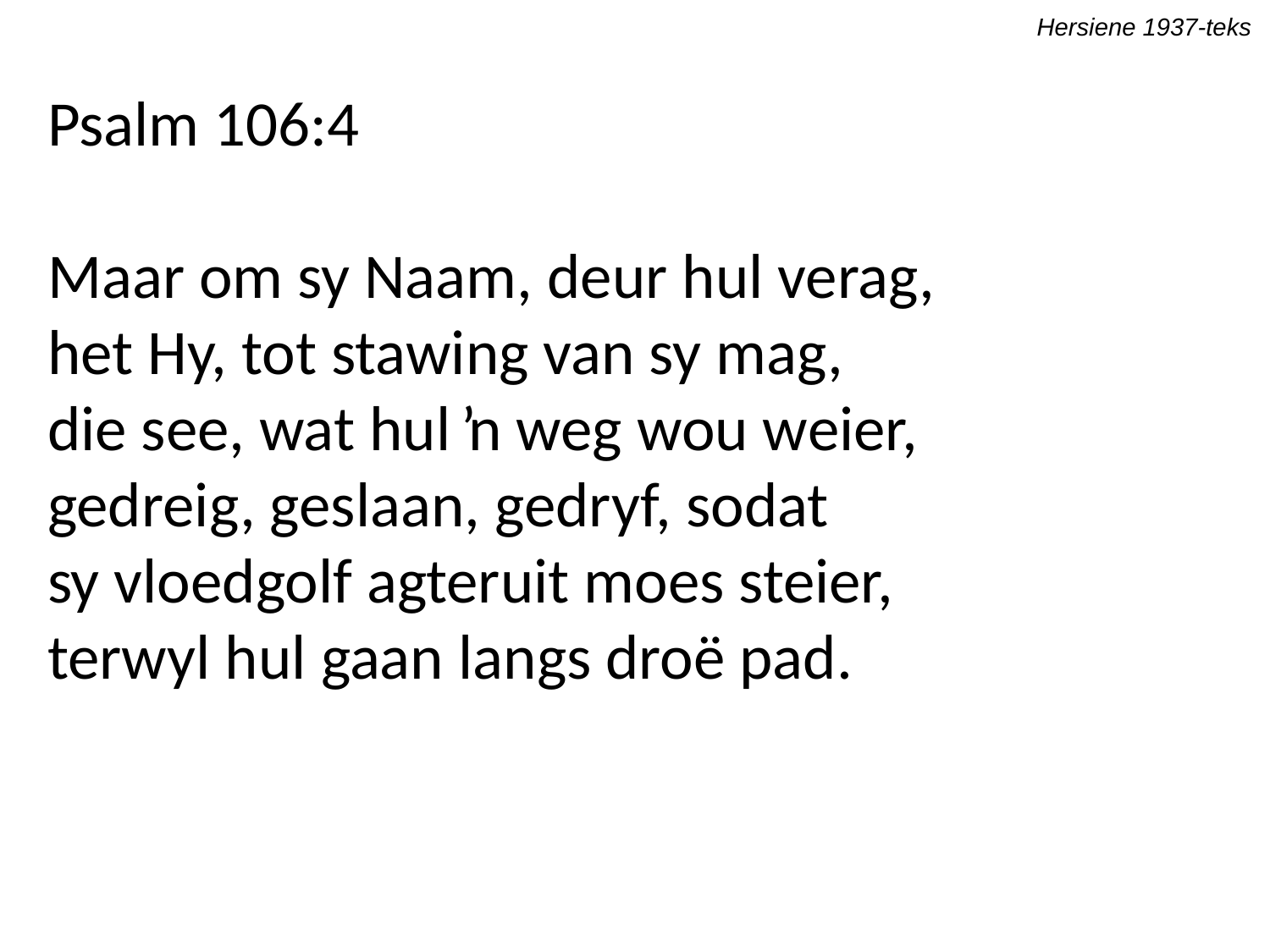

Hersiene 1937-teks
Psalm 106:4

Maar om sy Naam, deur hul verag,
het Hy, tot stawing van sy mag,
die see, wat hul ŉ weg wou weier,
gedreig, geslaan, gedryf, sodat
sy vloedgolf agteruit moes steier,
terwyl hul gaan langs droë pad.